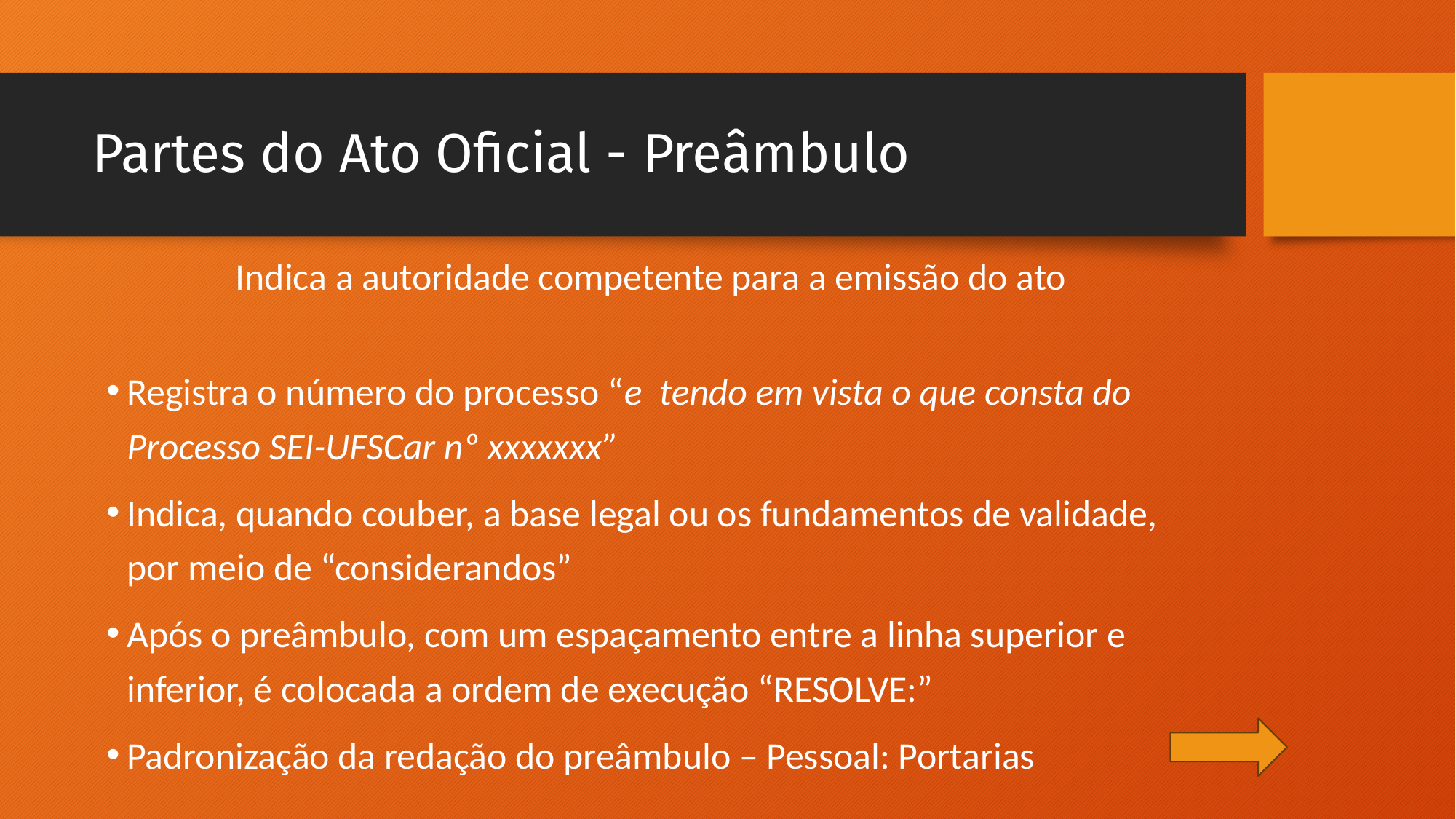

# Partes do Ato Oficial - Preâmbulo
Indica a autoridade competente para a emissão do ato

Registra o número do processo “e  tendo em vista o que consta do Processo SEI-UFSCar nº xxxxxxx”
Indica, quando couber, a base legal ou os fundamentos de validade, por meio de “considerandos”
Após o preâmbulo, com um espaçamento entre a linha superior e inferior, é colocada a ordem de execução “RESOLVE:”
Padronização da redação do preâmbulo – Pessoal: Portarias